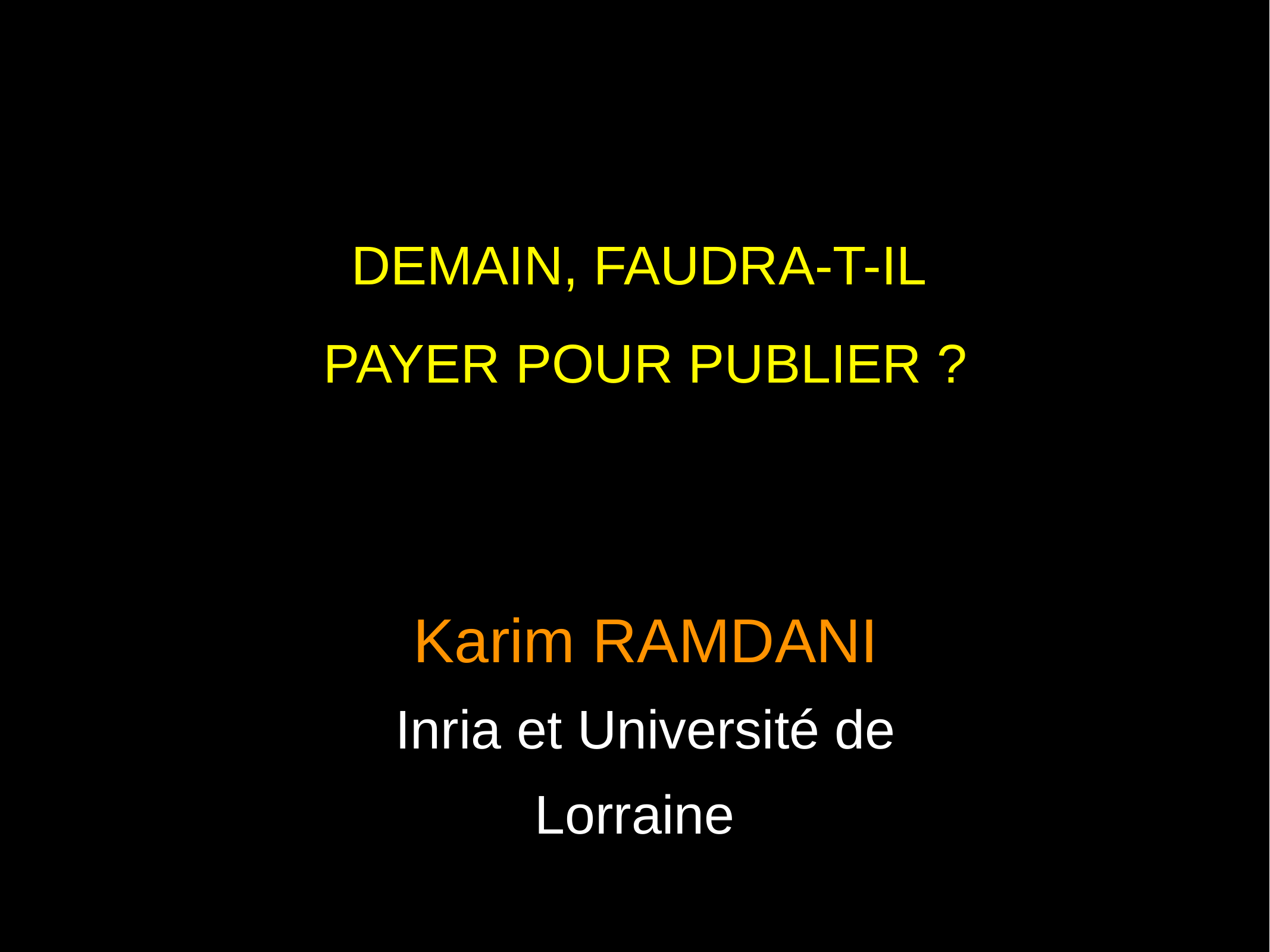

DEMAIN, FAUDRA-T-IL
PAYER POUR PUBLIER ?
Karim RAMDANI
Inria et Université de Lorraine